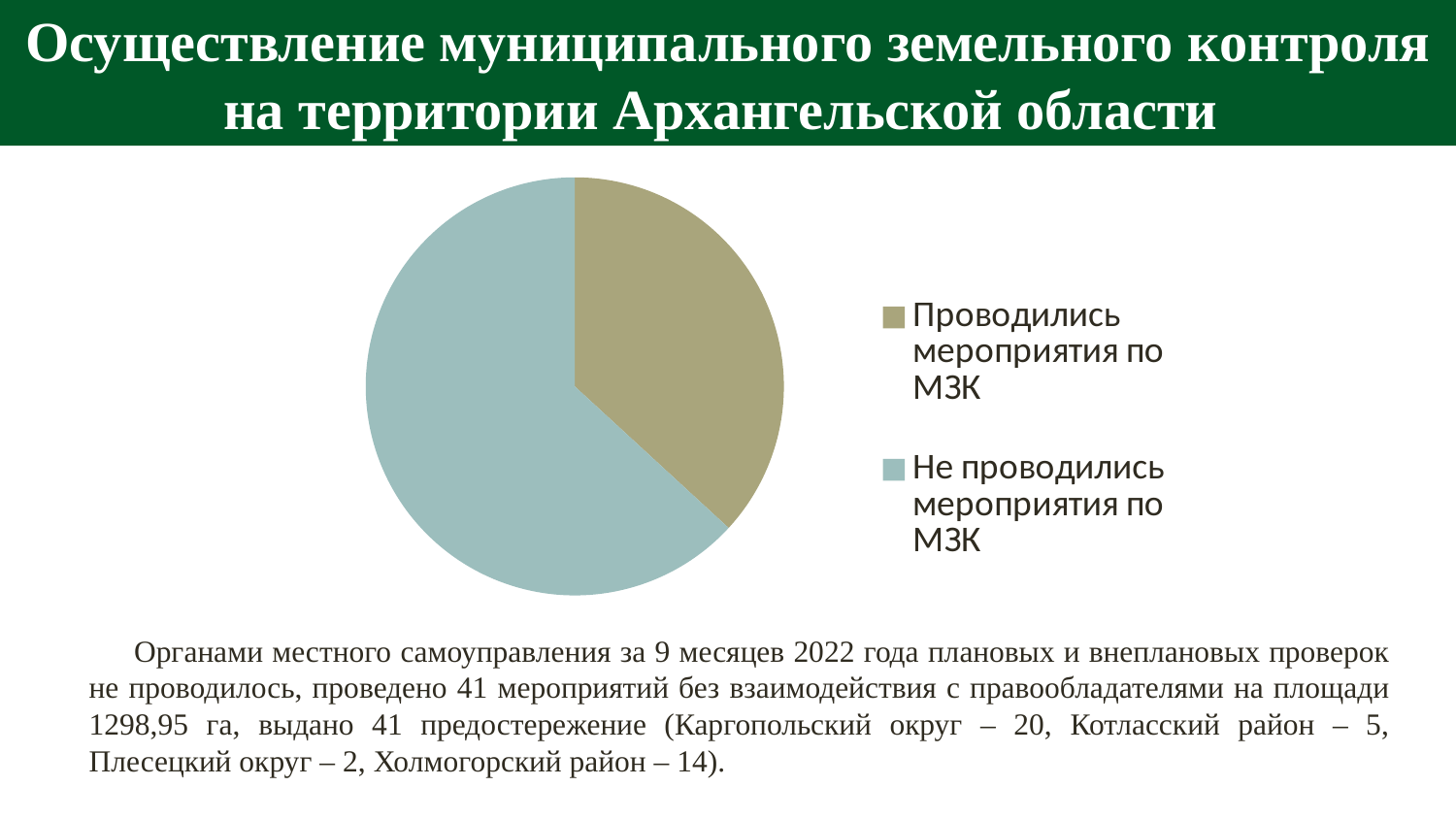

Осуществление муниципального земельного контроля на территории Архангельской области

### Chart

| Category | Продажи |
|---|---|
| Проводились мероприятия по МЗК | 7.0 |
| Не проводились мероприятия по МЗК | 12.0 |
     Органами местного самоуправления за 9 месяцев 2022 года плановых и внеплановых проверок не проводилось, проведено 41 мероприятий без взаимодействия с правообладателями на площади 1298,95 га, выдано 41 предостережение (Каргопольский округ – 20, Котласский район – 5, Плесецкий округ – 2, Холмогорский район – 14).